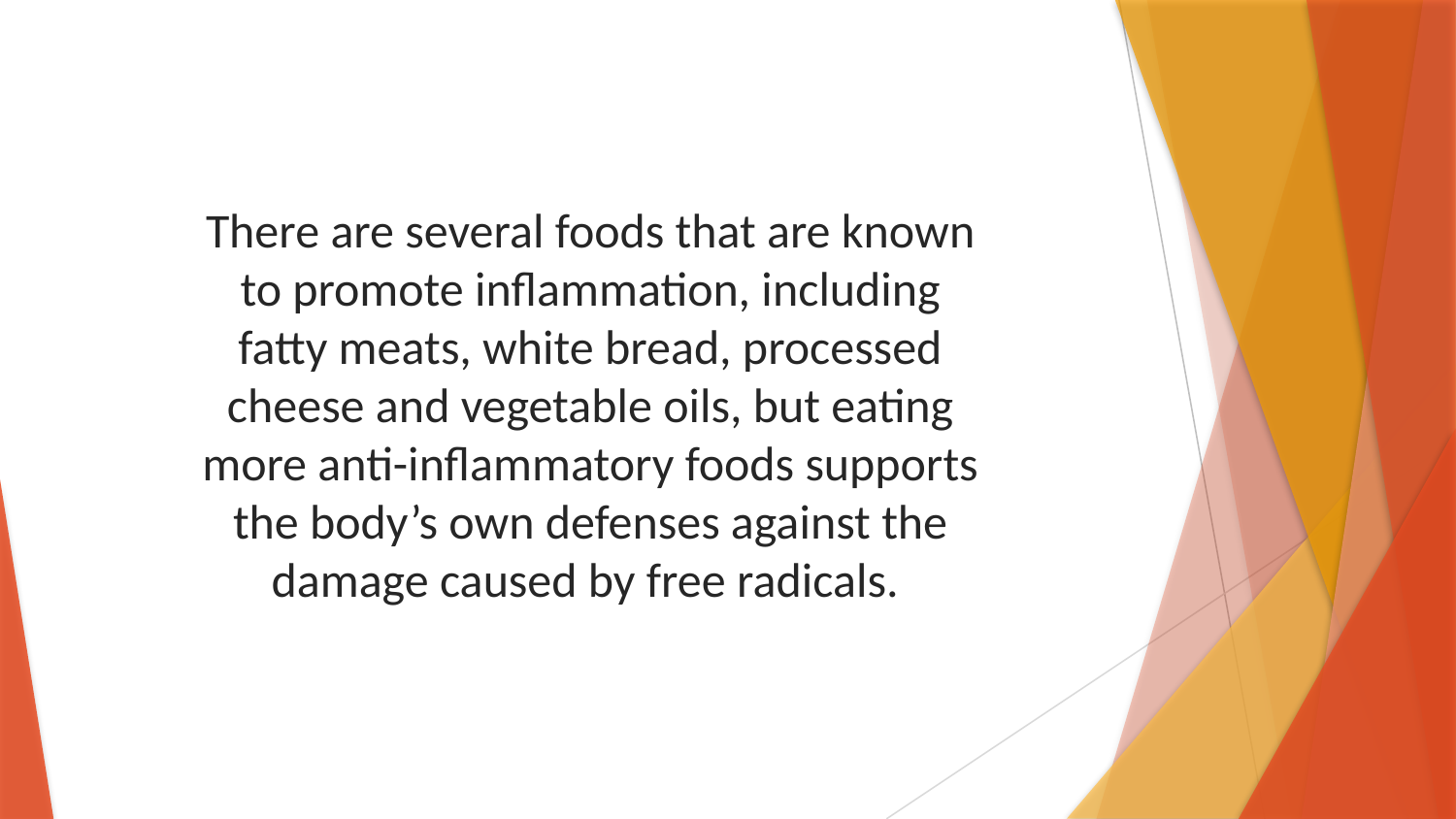

There are several foods that are known to promote inflammation, including fatty meats, white bread, processed cheese and vegetable oils, but eating more anti-inflammatory foods supports the body’s own defenses against the damage caused by free radicals.